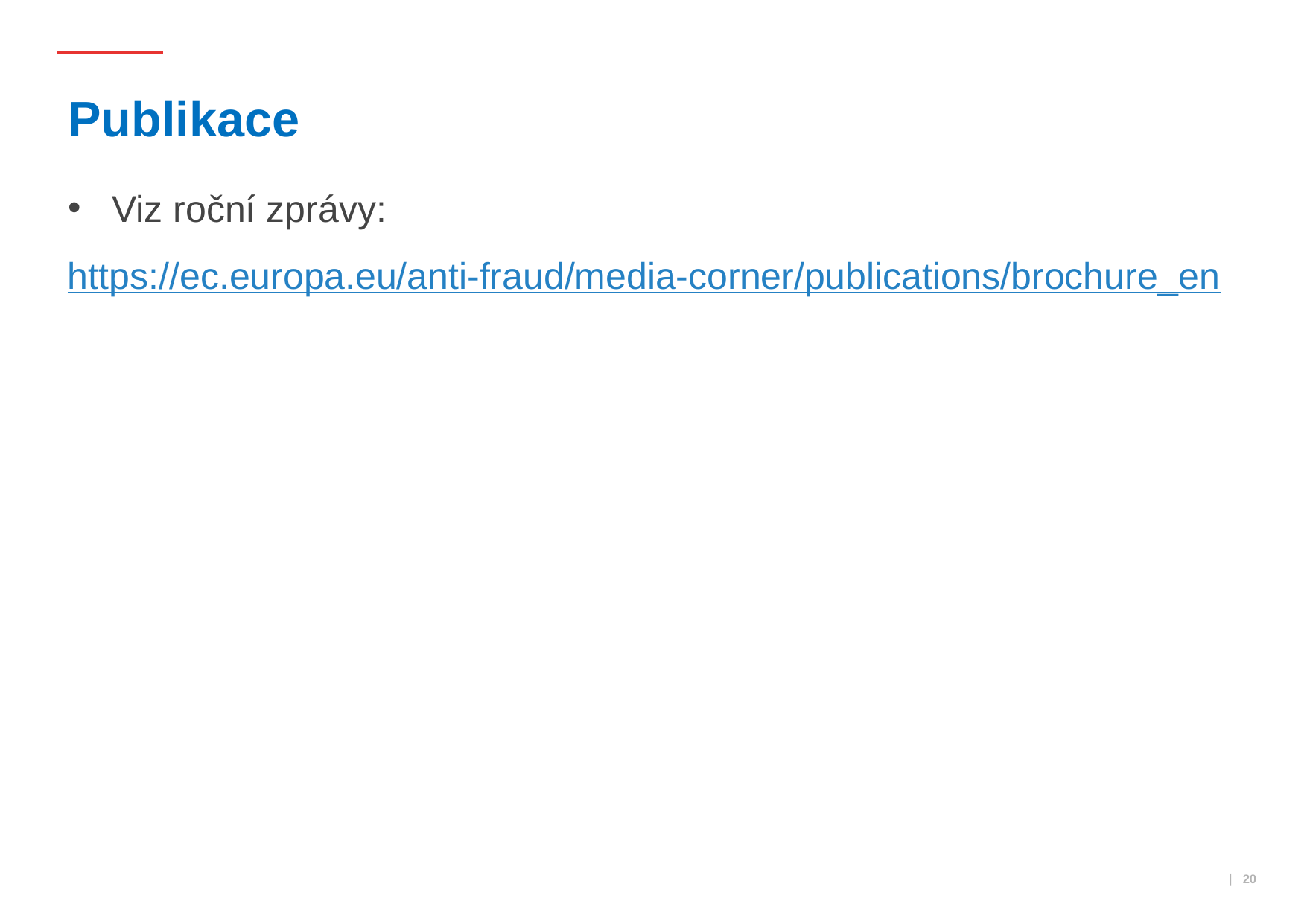

# Publikace
Viz roční zprávy:
https://ec.europa.eu/anti-fraud/media-corner/publications/brochure_en

 |   20